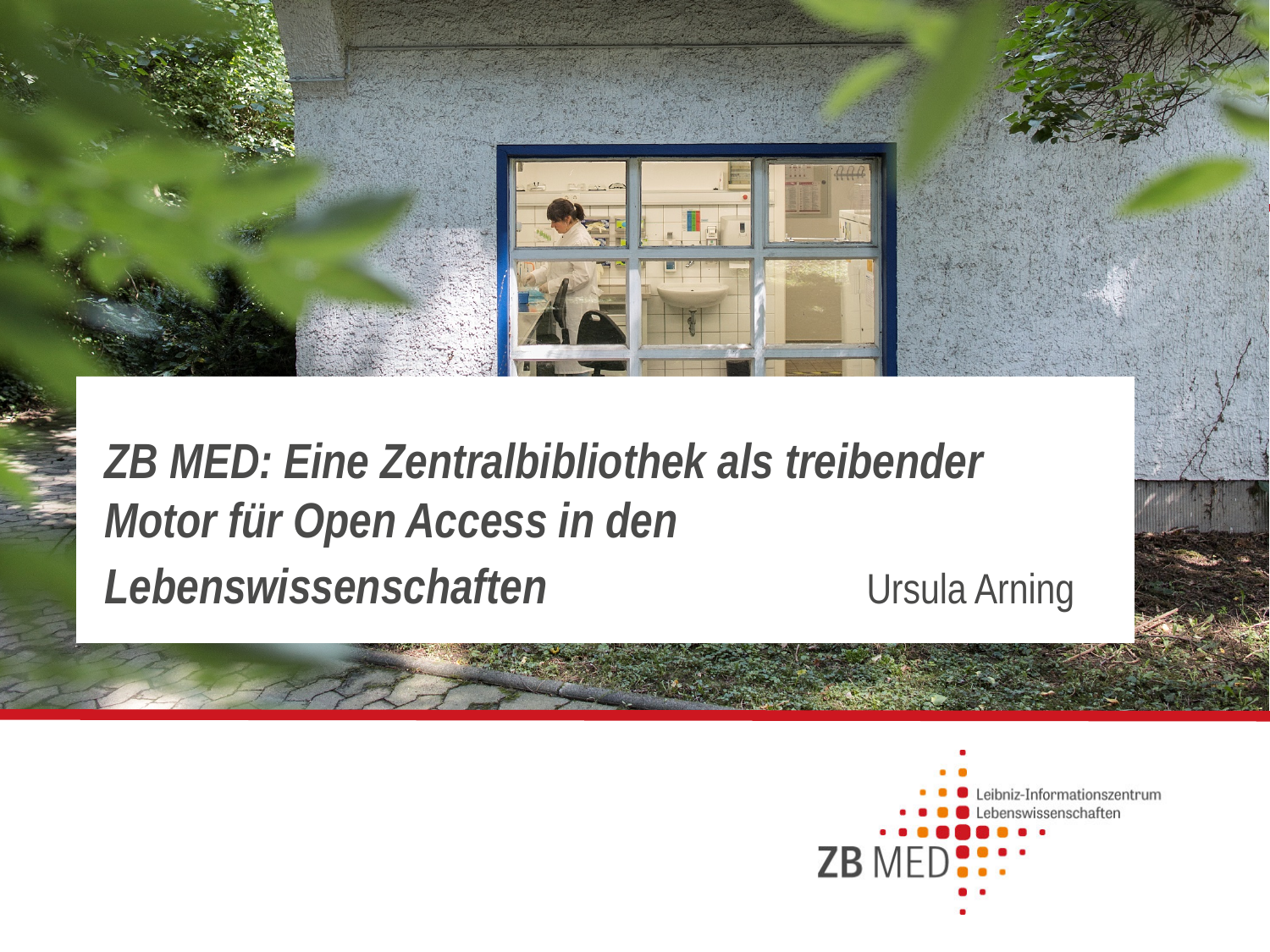

# ZB MED: Eine Zentralbibliothek als treibender Motor für Open Access in den Lebenswissenschaften 			Ursula Arning